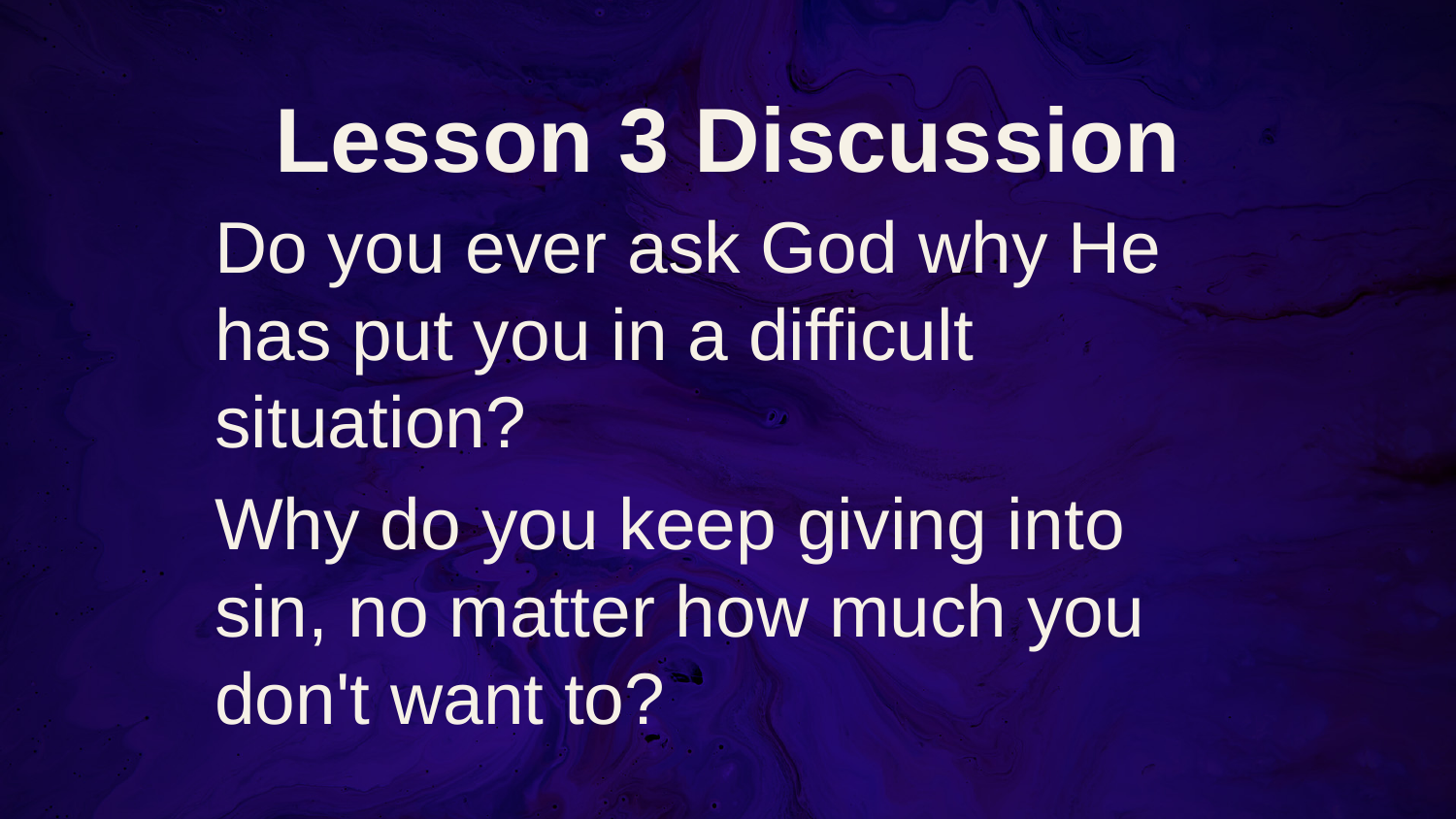

# Lesson 3 Discussion
Do you ever ask God why He has put you in a difficult situation?
Why do you keep giving into sin, no matter how much you don't want to?